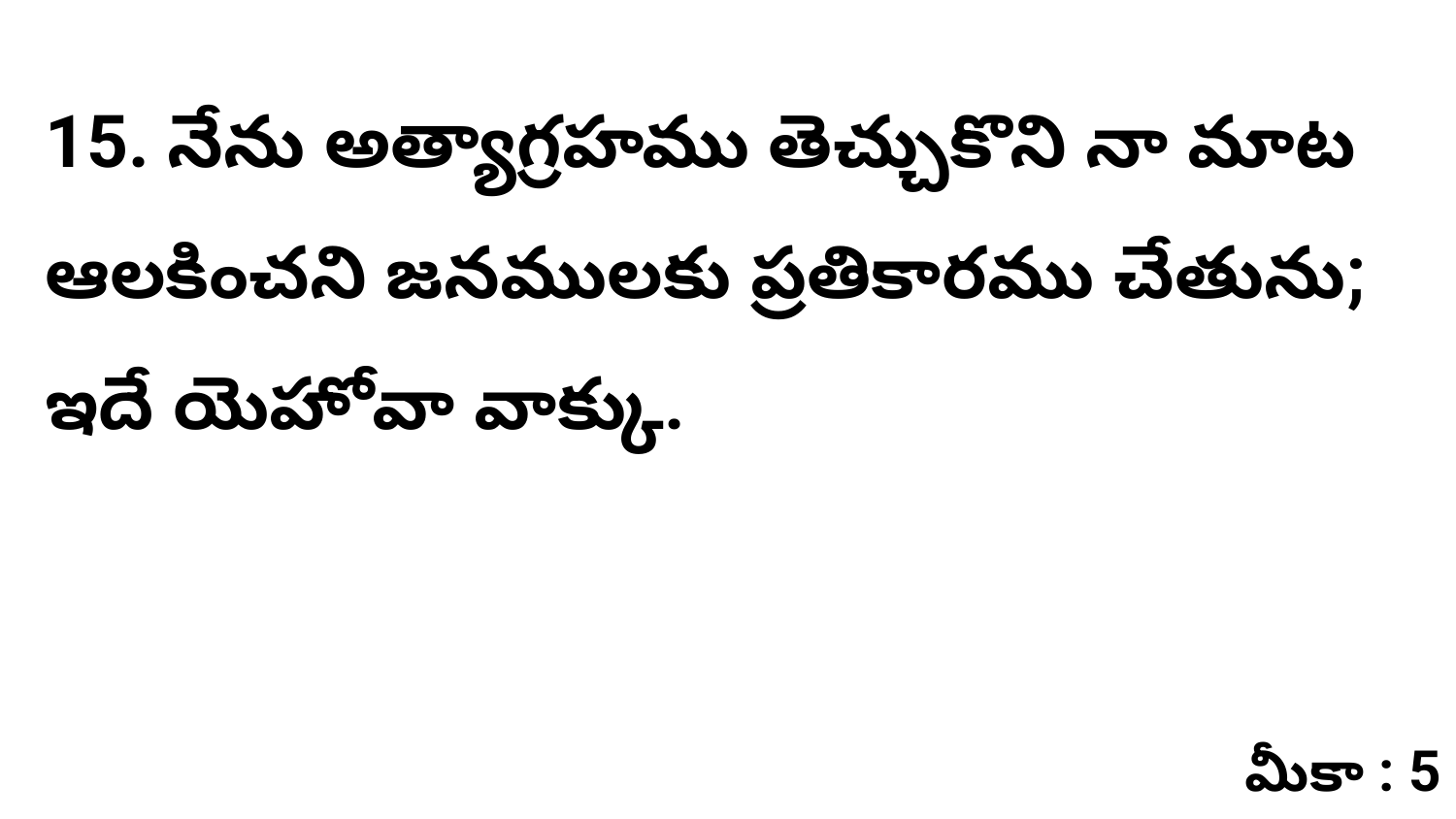

15. నేను అత్యాగ్రహము తెచ్చుకొని నా మాట ఆలకించని జనములకు ప్రతికారము చేతును; ఇదే యెహోవా వాక్కు.
మీకా : 5